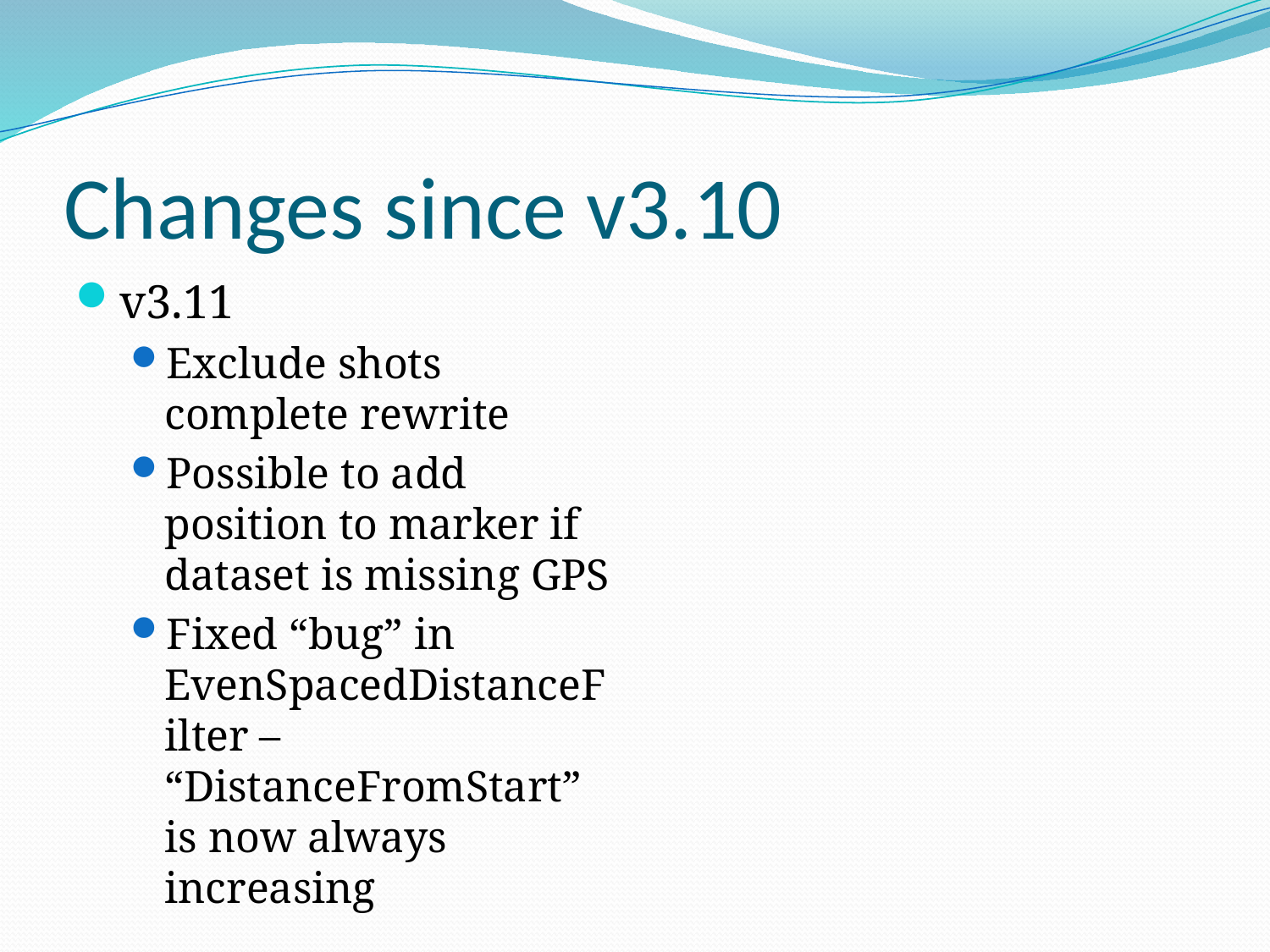

# Changes since v3.10
v3.11
Exclude shots complete rewrite
Possible to add position to marker if dataset is missing GPS
Fixed “bug” in EvenSpacedDistanceFilter – “DistanceFromStart” is now always increasing